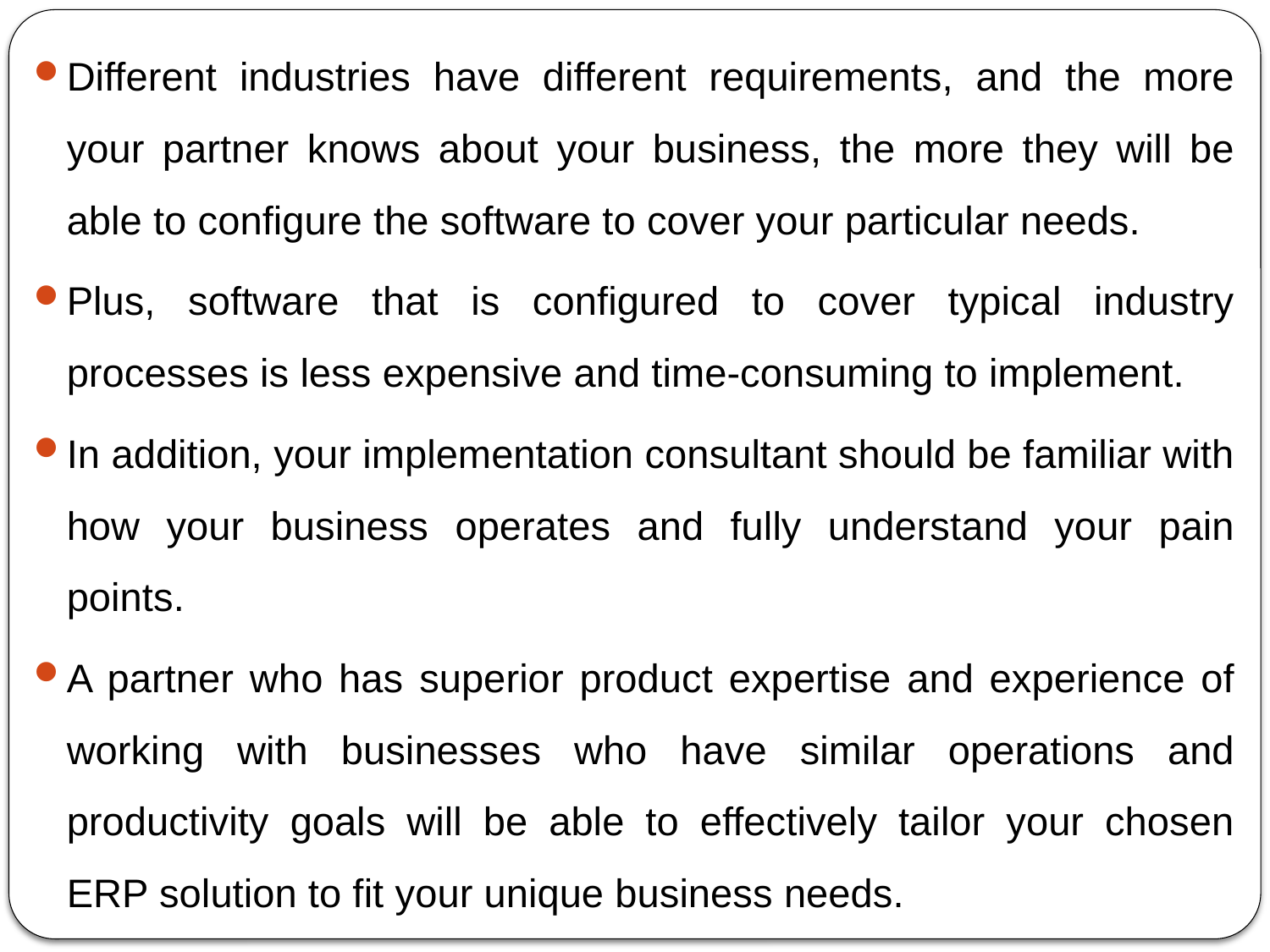

Different industries have different requirements, and the more your partner knows about your business, the more they will be able to configure the software to cover your particular needs.
Plus, software that is configured to cover typical industry processes is less expensive and time-consuming to implement.
In addition, your implementation consultant should be familiar with how your business operates and fully understand your pain points.
A partner who has superior product expertise and experience of working with businesses who have similar operations and productivity goals will be able to effectively tailor your chosen ERP solution to fit your unique business needs.